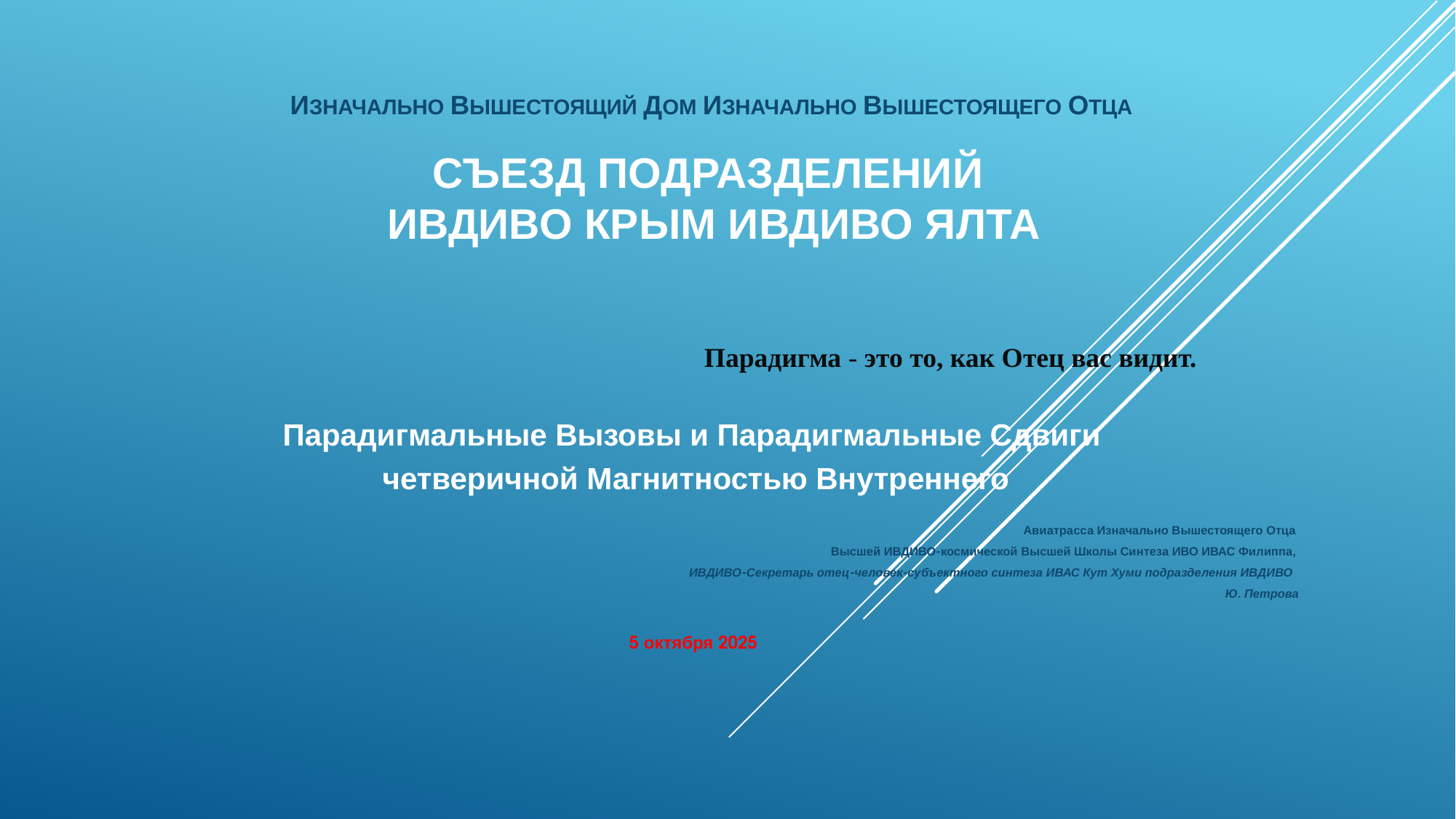

# иЗначально вышестоящий дом изначально вышестоящего отца Съезд подразделений ИВДИВО Крым ИВДИВО Ялта
Парадигма - это то, как Отец вас видит.
Парадигмальные Вызовы и Парадигмальные Сдвиги
четверичной Магнитностью Внутреннего

Авиатрасса Изначально Вышестоящего Отца
Высшей ИВДИВО-космической Высшей Школы Синтеза ИВО ИВАС Филиппа,
ИВДИВО-Секретарь отец-человек-субъектного синтеза ИВАС Кут Хуми подразделения ИВДИВО
Ю. Петрова

5 октября 2025